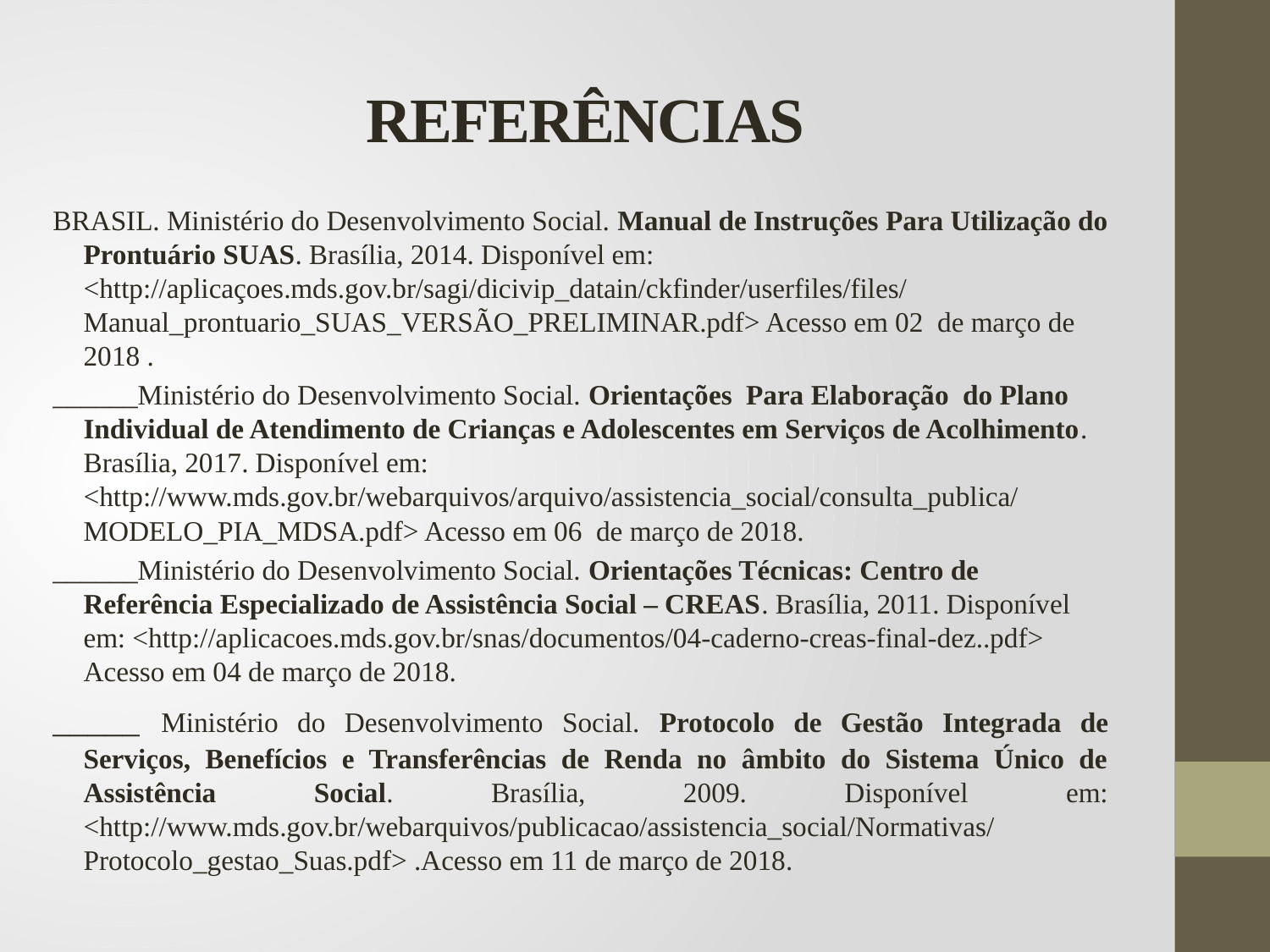

# REFERÊNCIAS

BRASIL. Ministério do Desenvolvimento Social. Manual de Instruções Para Utilização do Prontuário SUAS. Brasília, 2014. Disponível em: <http://aplicaçoes.mds.gov.br/sagi/dicivip_datain/ckfinder/userfiles/files/Manual_prontuario_SUAS_VERSÃO_PRELIMINAR.pdf> Acesso em 02  de março de 2018 .
______Ministério do Desenvolvimento Social. Orientações  Para Elaboração  do Plano Individual de Atendimento de Crianças e Adolescentes em Serviços de Acolhimento. Brasília, 2017. Disponível em: <http://www.mds.gov.br/webarquivos/arquivo/assistencia_social/consulta_publica/MODELO_PIA_MDSA.pdf> Acesso em 06  de março de 2018.
______Ministério do Desenvolvimento Social. Orientações Técnicas: Centro de Referência Especializado de Assistência Social – CREAS. Brasília, 2011. Disponível em: <http://aplicacoes.mds.gov.br/snas/documentos/04-caderno-creas-final-dez..pdf>  Acesso em 04 de março de 2018.
_____ Ministério do Desenvolvimento Social. Protocolo de Gestão Integrada de Serviços, Benefícios e Transferências de Renda no âmbito do Sistema Único de Assistência Social. Brasília, 2009. Disponível em: <http://www.mds.gov.br/webarquivos/publicacao/assistencia_social/Normativas/Protocolo_gestao_Suas.pdf> .Acesso em 11 de março de 2018.